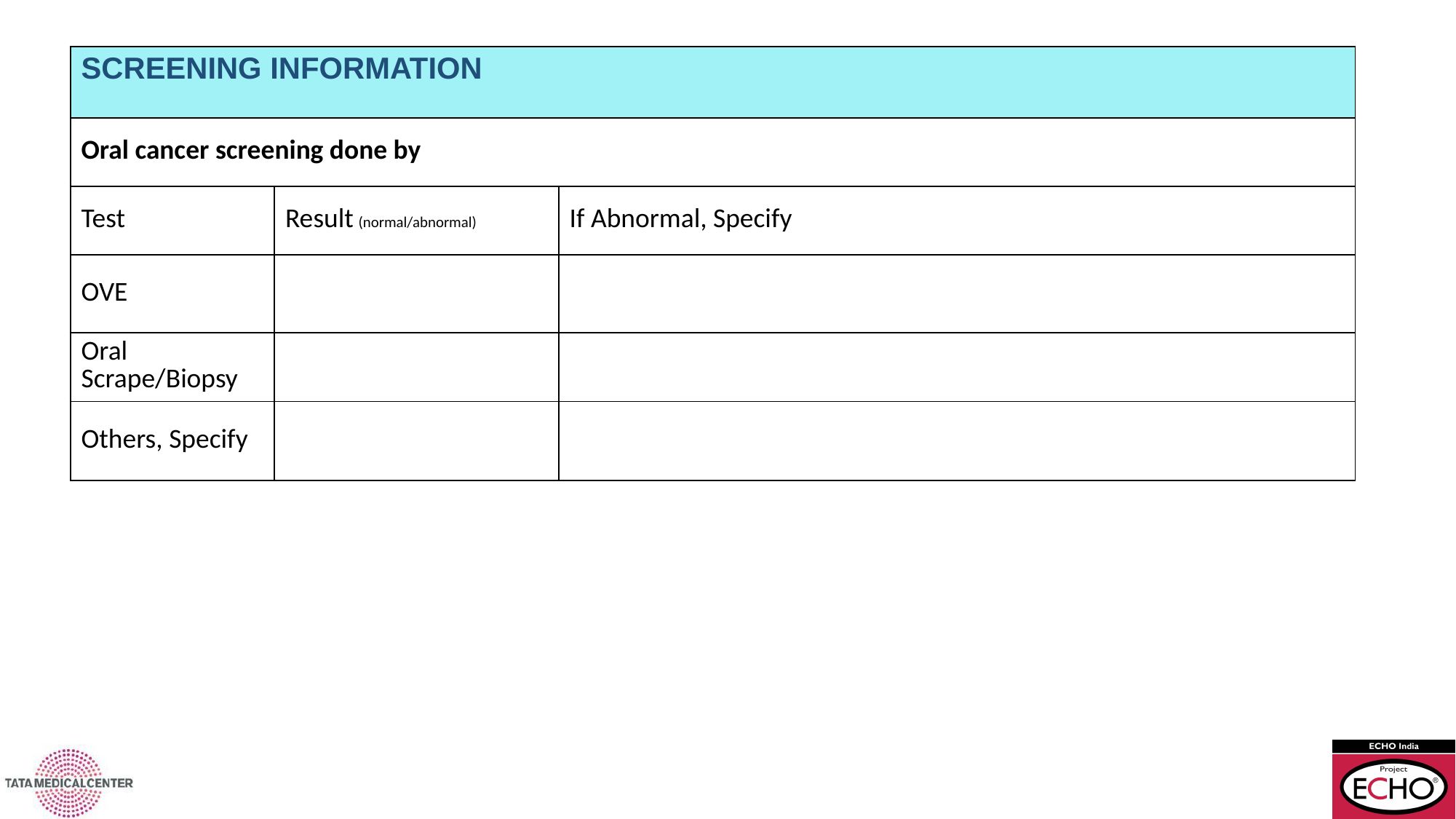

| SCREENING INFORMATION |  |  |
| --- | --- | --- |
| Oral cancer screening done by |  |  |
| Test | Result (normal/abnormal) | If Abnormal, Specify |
| OVE |  |  |
| Oral Scrape/Biopsy |  |  |
| Others, Specify |  |  |